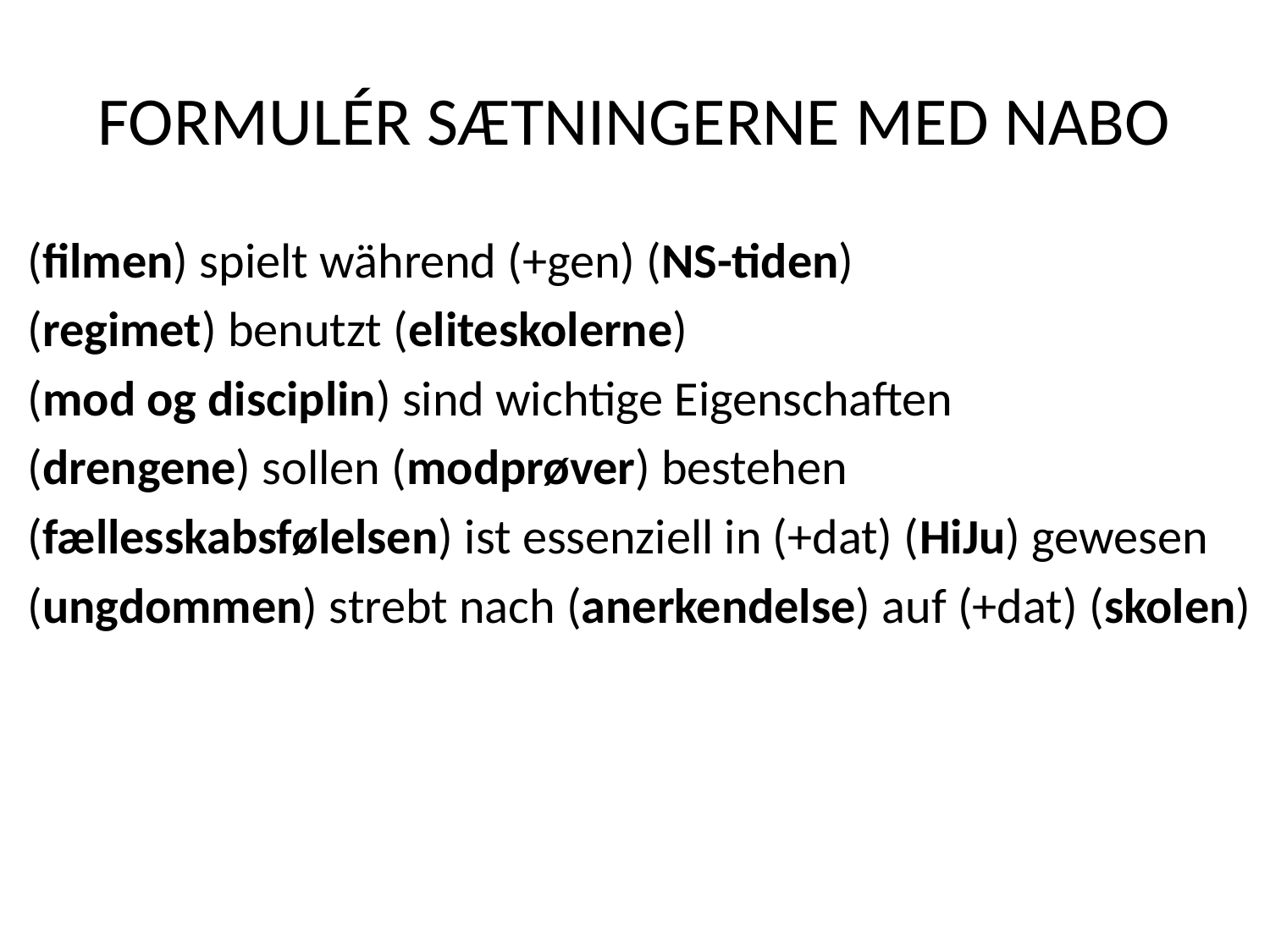

# FORMULÉR SÆTNINGERNE MED NABO
(filmen) spielt während (+gen) (NS-tiden)
(regimet) benutzt (eliteskolerne)
(mod og disciplin) sind wichtige Eigenschaften
(drengene) sollen (modprøver) bestehen
(fællesskabsfølelsen) ist essenziell in (+dat) (HiJu) gewesen
(ungdommen) strebt nach (anerkendelse) auf (+dat) (skolen)